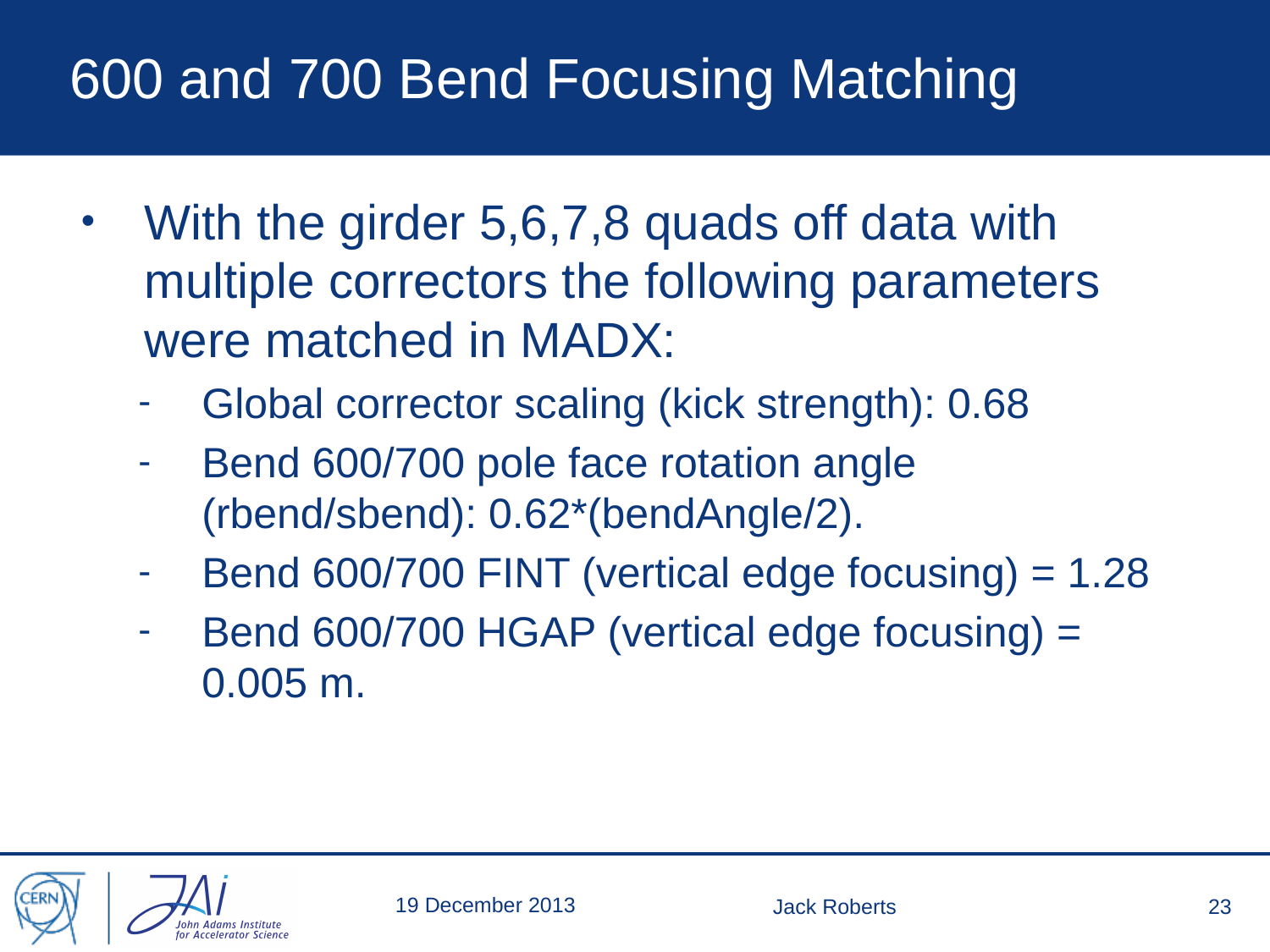

# 600 and 700 Bend Focusing Matching
With the girder 5,6,7,8 quads off data with multiple correctors the following parameters were matched in MADX:
Global corrector scaling (kick strength): 0.68
Bend 600/700 pole face rotation angle (rbend/sbend): 0.62*(bendAngle/2).
Bend 600/700 FINT (vertical edge focusing) = 1.28
Bend 600/700 HGAP (vertical edge focusing) = 0.005 m.
19 December 2013
Jack Roberts
23